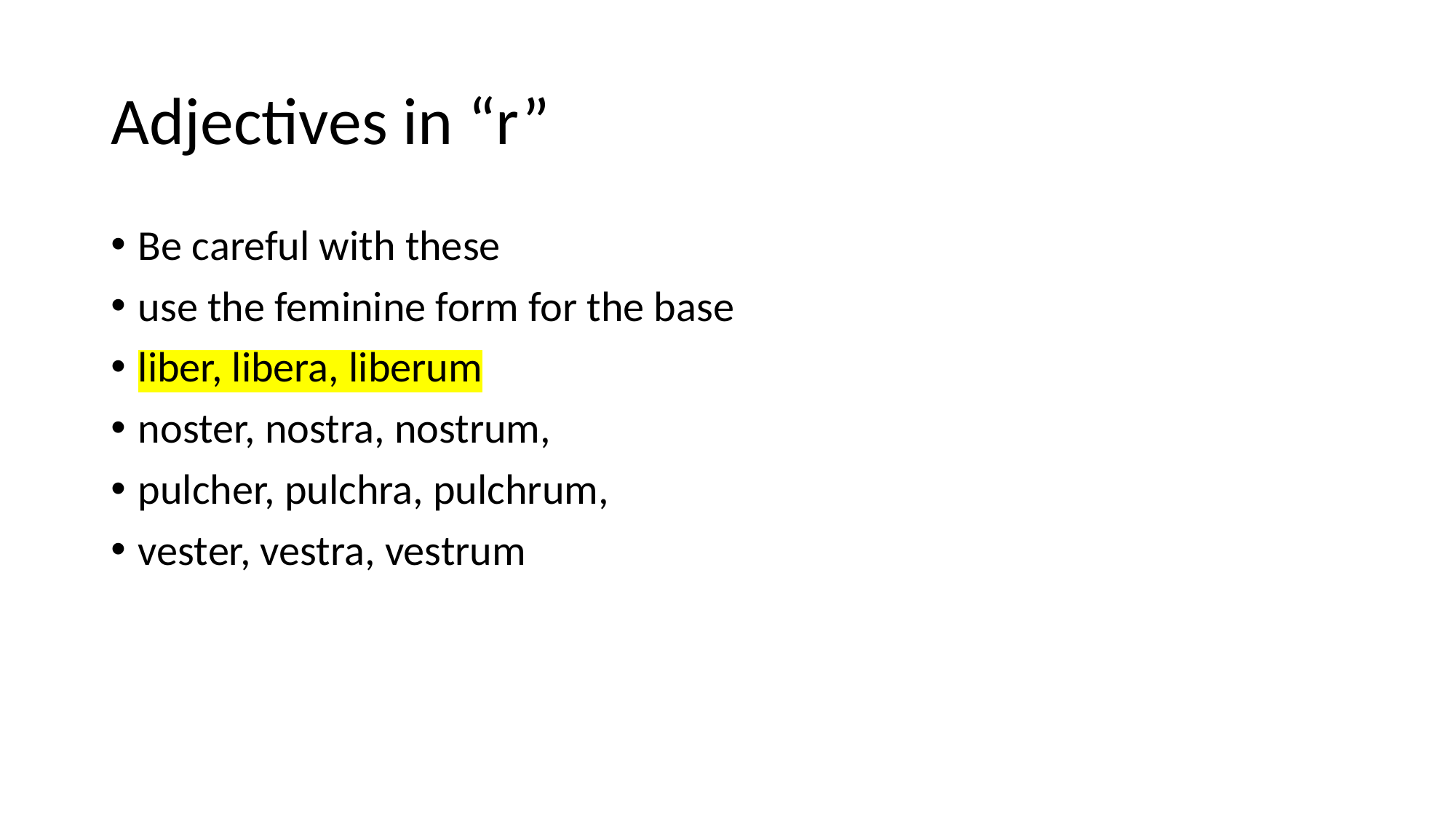

# Adjectives in “r”
Be careful with these
use the feminine form for the base
liber, libera, liberum
noster, nostra, nostrum,
pulcher, pulchra, pulchrum,
vester, vestra, vestrum